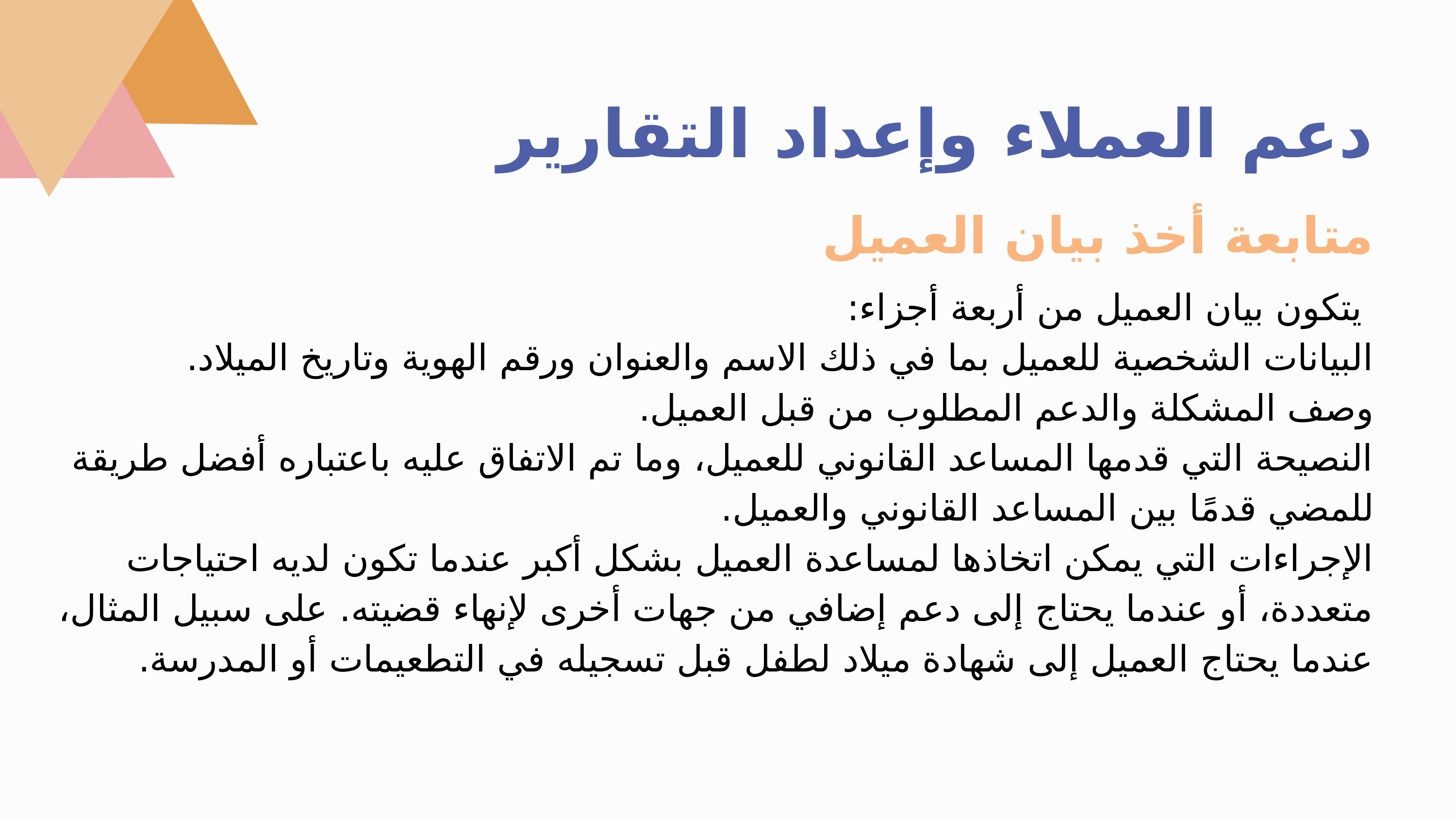

دعم العملاء وإعداد التقارير

متابعة أخذ بيان العميل

 يتكون بيان العميل من أربعة أجزاء:
البيانات الشخصية للعميل بما في ذلك الاسم والعنوان ورقم الهوية وتاريخ الميلاد.
وصف المشكلة والدعم المطلوب من قبل العميل.
النصيحة التي قدمها المساعد القانوني للعميل، وما تم الاتفاق عليه باعتباره أفضل طريقة للمضي قدمًا بين المساعد القانوني والعميل.
الإجراءات التي يمكن اتخاذها لمساعدة العميل بشكل أكبر عندما تكون لديه احتياجات متعددة، أو عندما يحتاج إلى دعم إضافي من جهات أخرى لإنهاء قضيته. على سبيل المثال، عندما يحتاج العميل إلى شهادة ميلاد لطفل قبل تسجيله في التطعيمات أو المدرسة.